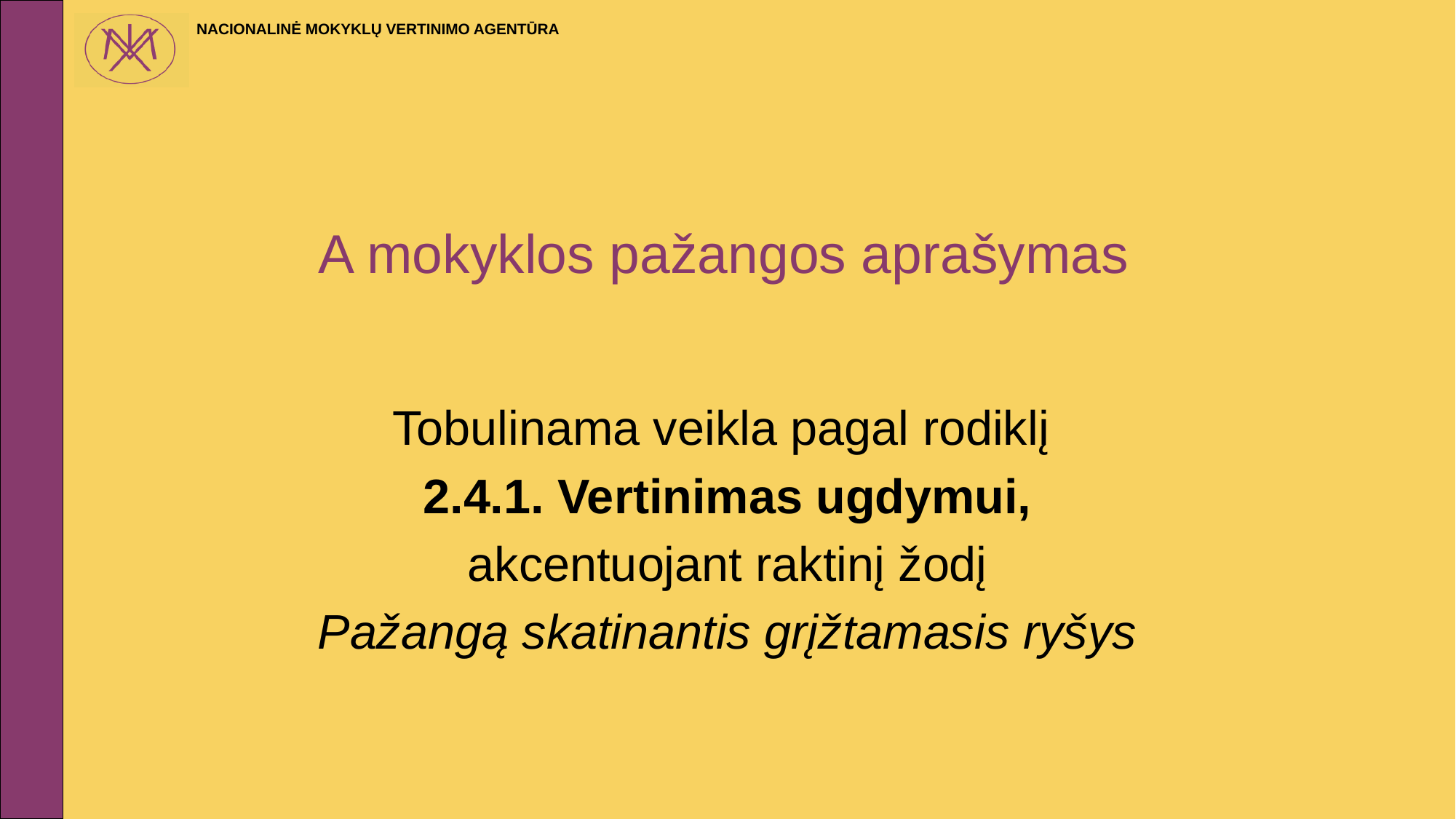

# A mokyklos pažangos aprašymas
Tobulinama veikla pagal rodiklį
2.4.1. Vertinimas ugdymui,
 akcentuojant raktinį žodį
Pažangą skatinantis grįžtamasis ryšys